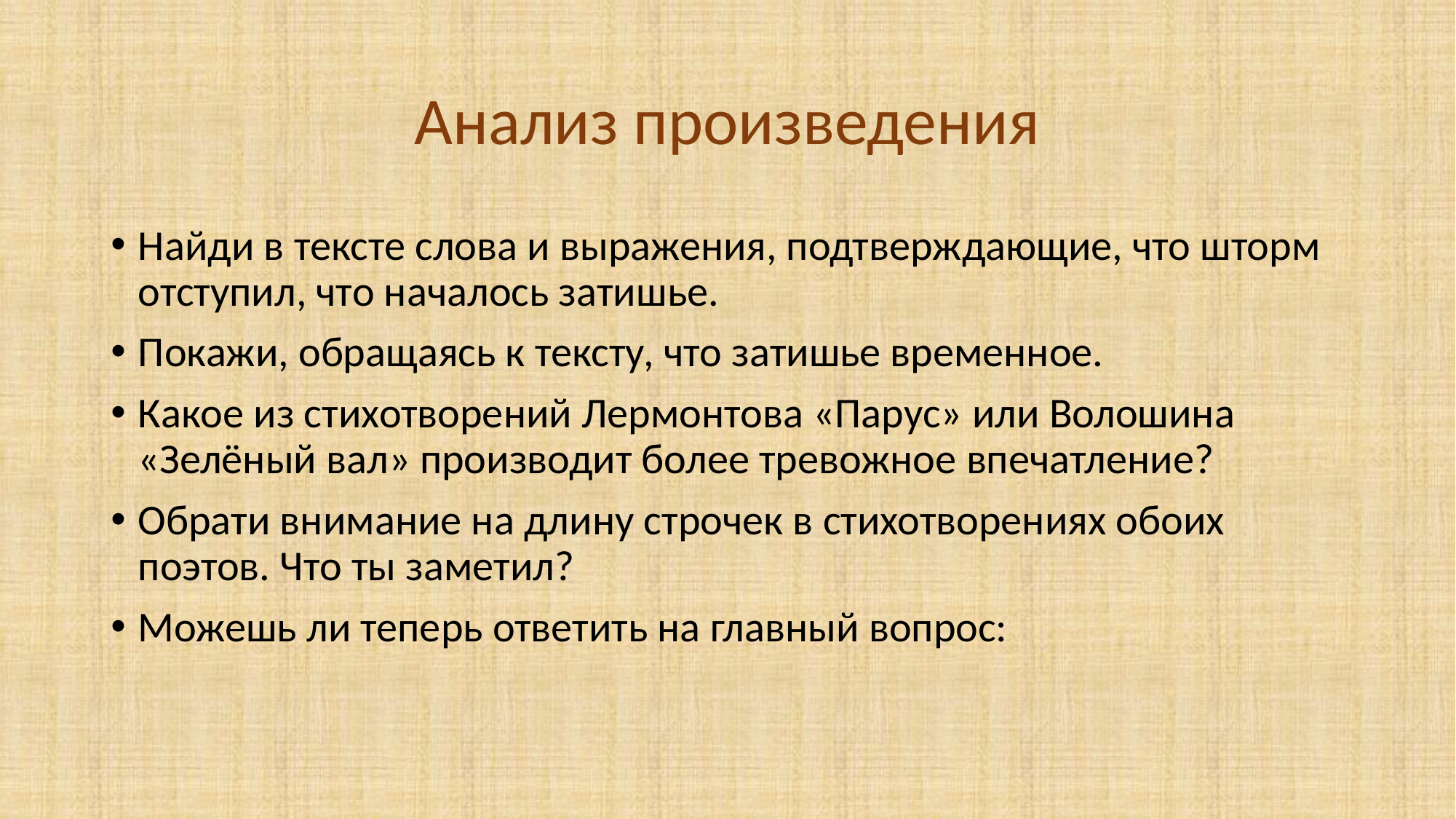

# Анализ произведения
Найди в тексте слова и выражения, подтверждающие, что шторм отступил, что началось затишье.
Покажи, обращаясь к тексту, что затишье временное.
Какое из стихотворений Лермонтова «Парус» или Волошина «Зелёный вал» производит более тревожное впечатление?
Обрати внимание на длину строчек в стихотворениях обоих поэтов. Что ты заметил?
Можешь ли теперь ответить на главный вопрос: